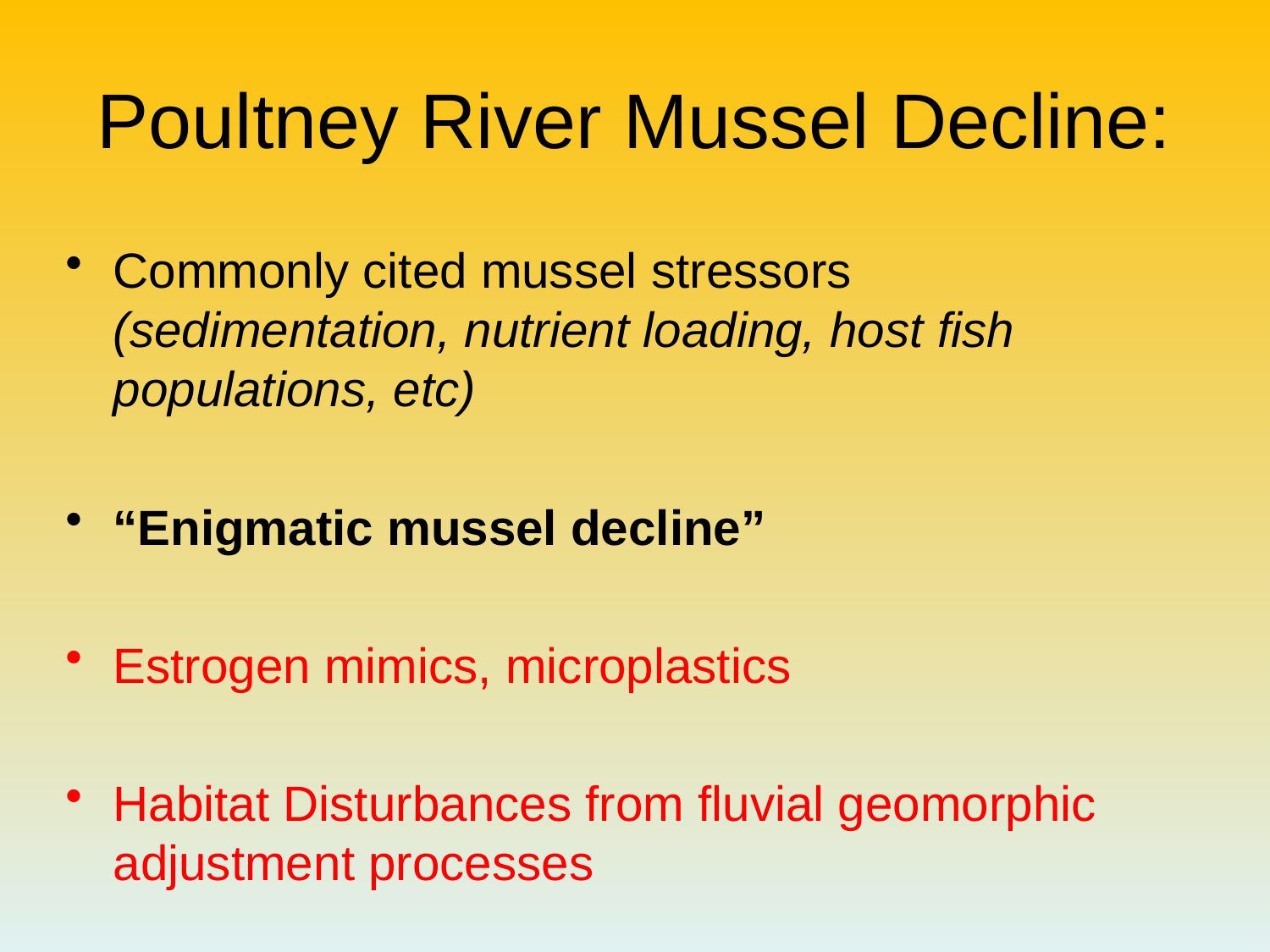

# Poultney River Mussel Decline:
Commonly cited mussel stressors (sedimentation, nutrient loading, host fish populations, etc)

“Enigmatic mussel decline”

Estrogen mimics, microplastics

Habitat Disturbances from fluvial geomorphic adjustment processes